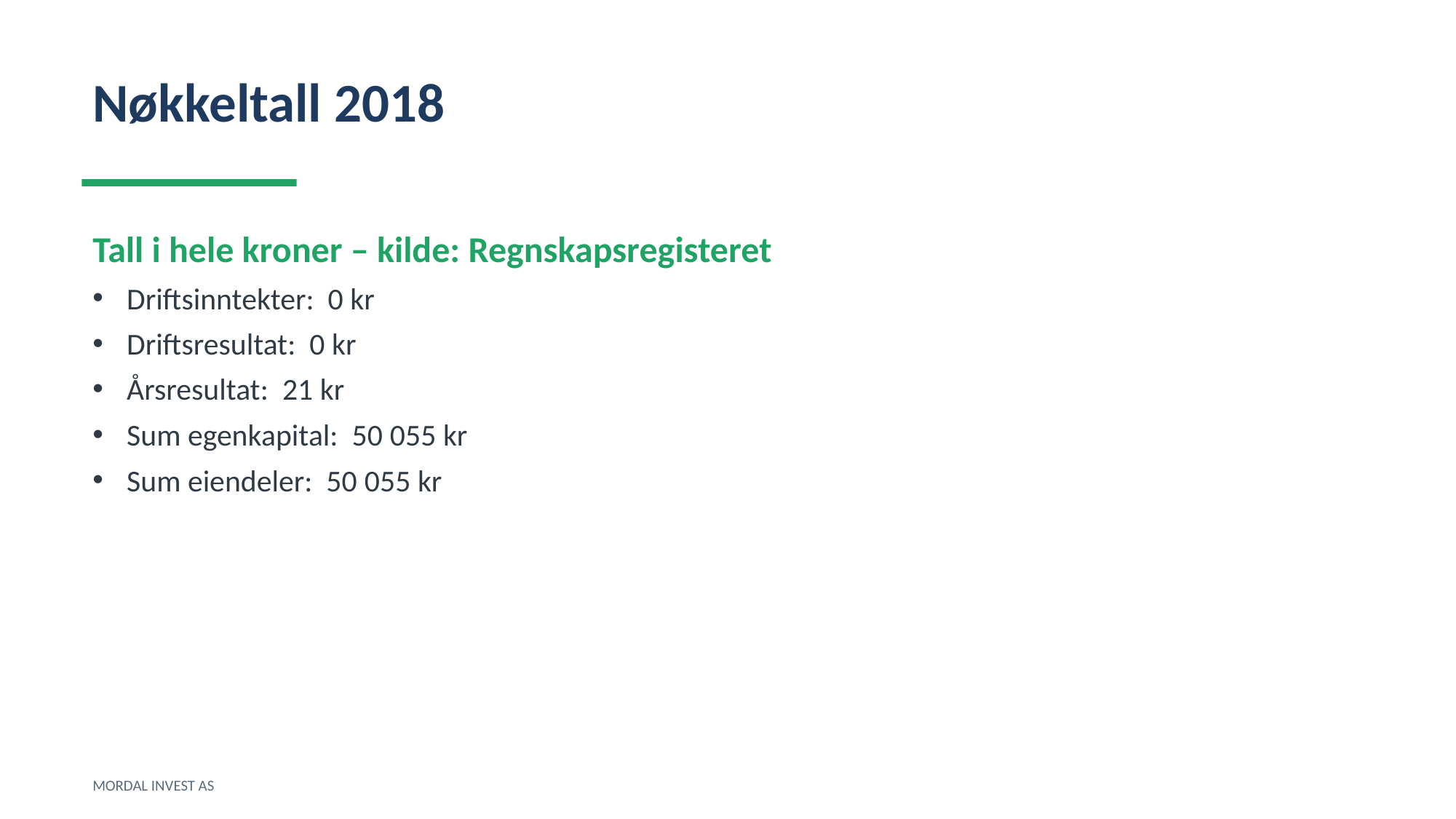

Nøkkeltall 2018

Tall i hele kroner – kilde: Regnskapsregisteret
Driftsinntekter:  0 kr
Driftsresultat:  0 kr
Årsresultat:  21 kr
Sum egenkapital:  50 055 kr
Sum eiendeler:  50 055 kr
MORDAL INVEST AS